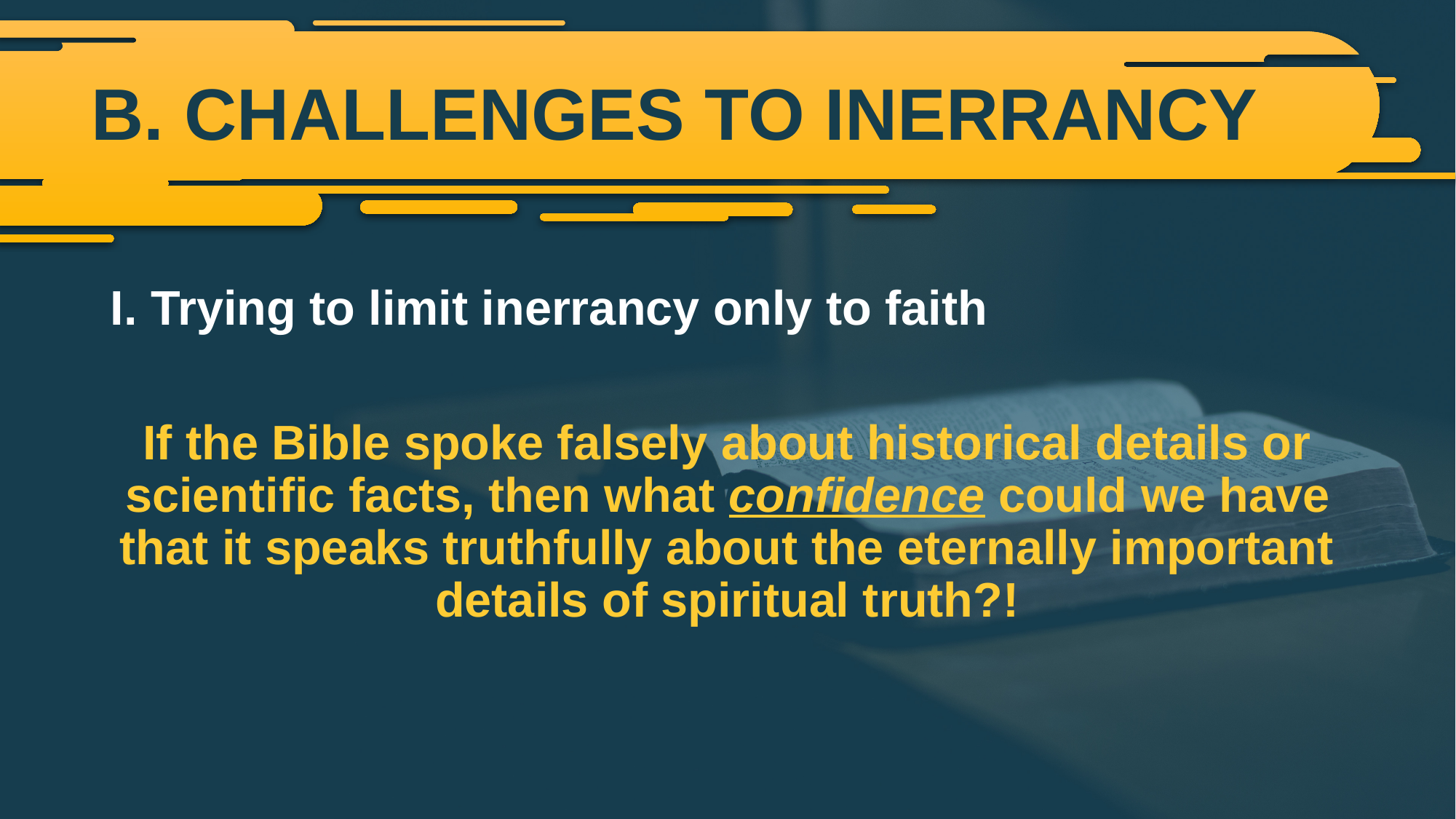

# B. CHALLENGES TO INERRANCY
I. Trying to limit inerrancy only to faith

If the Bible spoke falsely about historical details or scientific facts, then what confidence could we have that it speaks truthfully about the eternally important details of spiritual truth?!